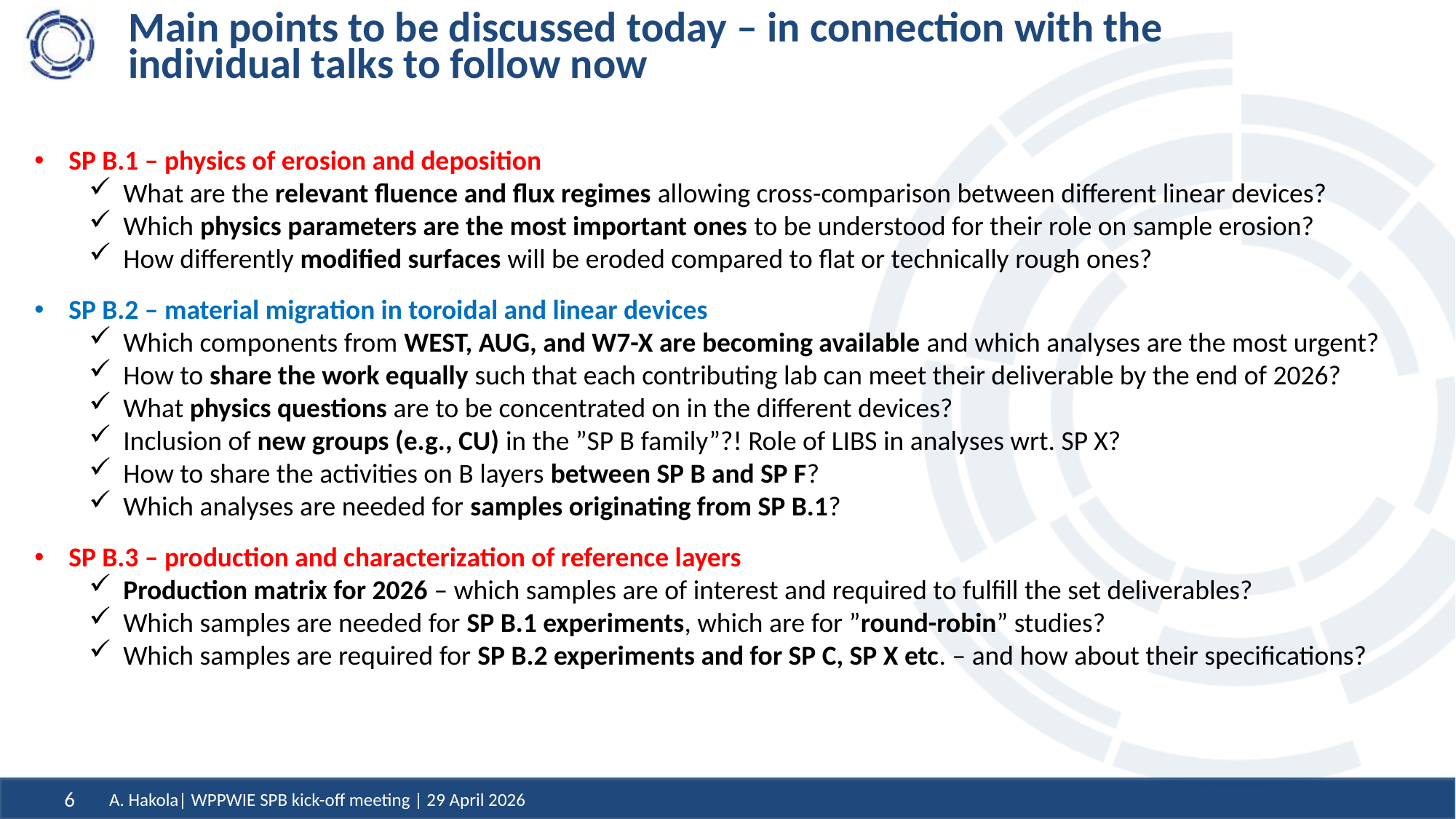

# Main points to be discussed today – in connection with the individual talks to follow now
SP B.1 – physics of erosion and deposition
What are the relevant fluence and flux regimes allowing cross-comparison between different linear devices?
Which physics parameters are the most important ones to be understood for their role on sample erosion?
How differently modified surfaces will be eroded compared to flat or technically rough ones?
SP B.2 – material migration in toroidal and linear devices
Which components from WEST, AUG, and W7-X are becoming available and which analyses are the most urgent?
How to share the work equally such that each contributing lab can meet their deliverable by the end of 2026?
What physics questions are to be concentrated on in the different devices?
Inclusion of new groups (e.g., CU) in the ”SP B family”?! Role of LIBS in analyses wrt. SP X?
How to share the activities on B layers between SP B and SP F?
Which analyses are needed for samples originating from SP B.1?
SP B.3 – production and characterization of reference layers
Production matrix for 2026 – which samples are of interest and required to fulfill the set deliverables?
Which samples are needed for SP B.1 experiments, which are for ”round-robin” studies?
Which samples are required for SP B.2 experiments and for SP C, SP X etc. – and how about their specifications?
A. Hakola| WPPWIE SPB kick-off meeting | 29 April 2026
6